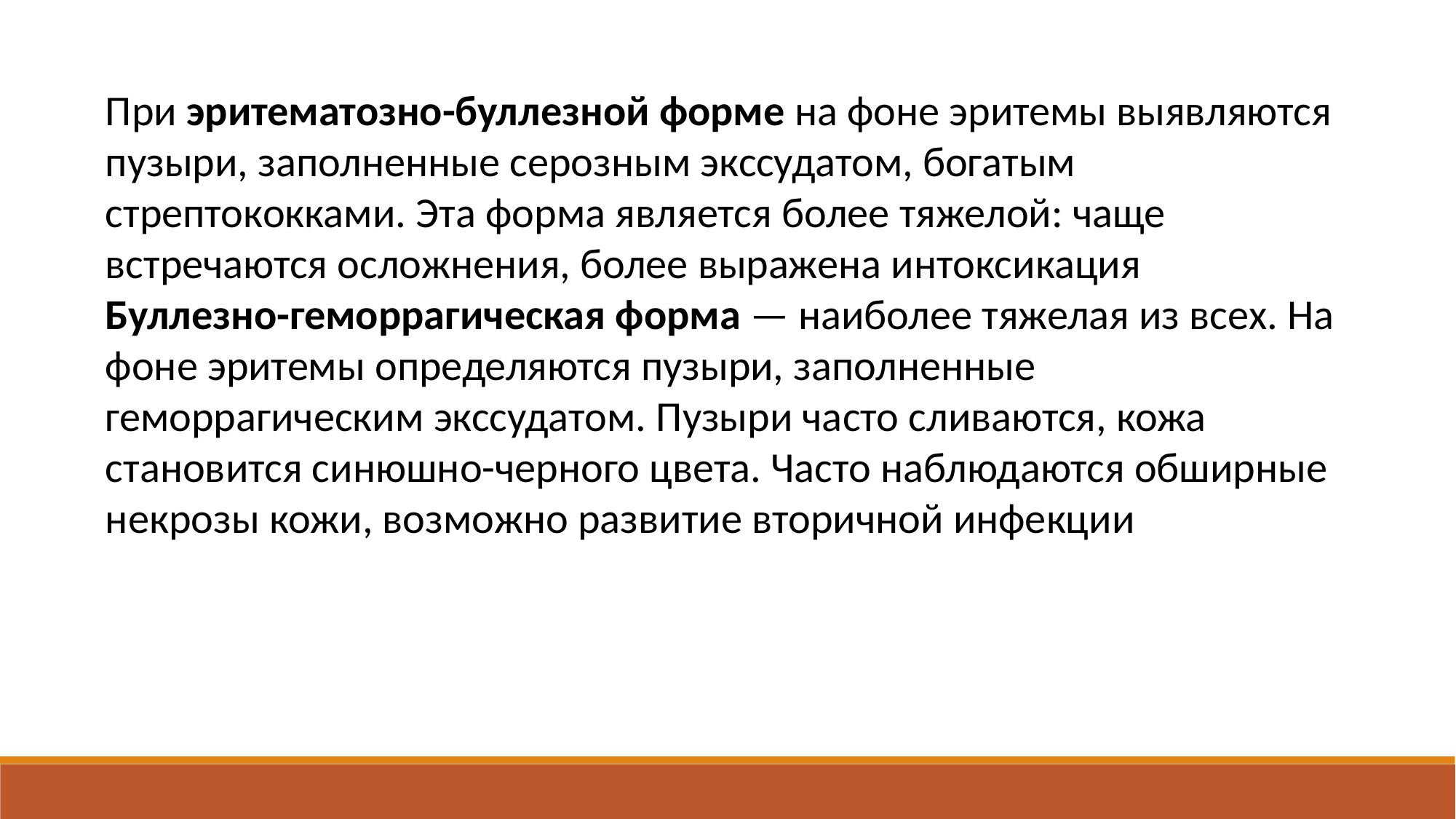

При эритематозно-буллезной форме на фоне эритемы выявляются пузыри, заполненные серозным экссудатом, богатым стрептококками. Эта форма является более тяжелой: чаще встречаются осложнения, более выражена интоксикация
Буллезно-геморрагическая форма — наиболее тяжелая из всех. На фоне эритемы определяются пузыри, заполненные геморрагическим экссудатом. Пузыри часто сливаются, кожа становится синюшно-черного цвета. Часто наблюдаются обширные некрозы кожи, возможно развитие вторичной инфекции